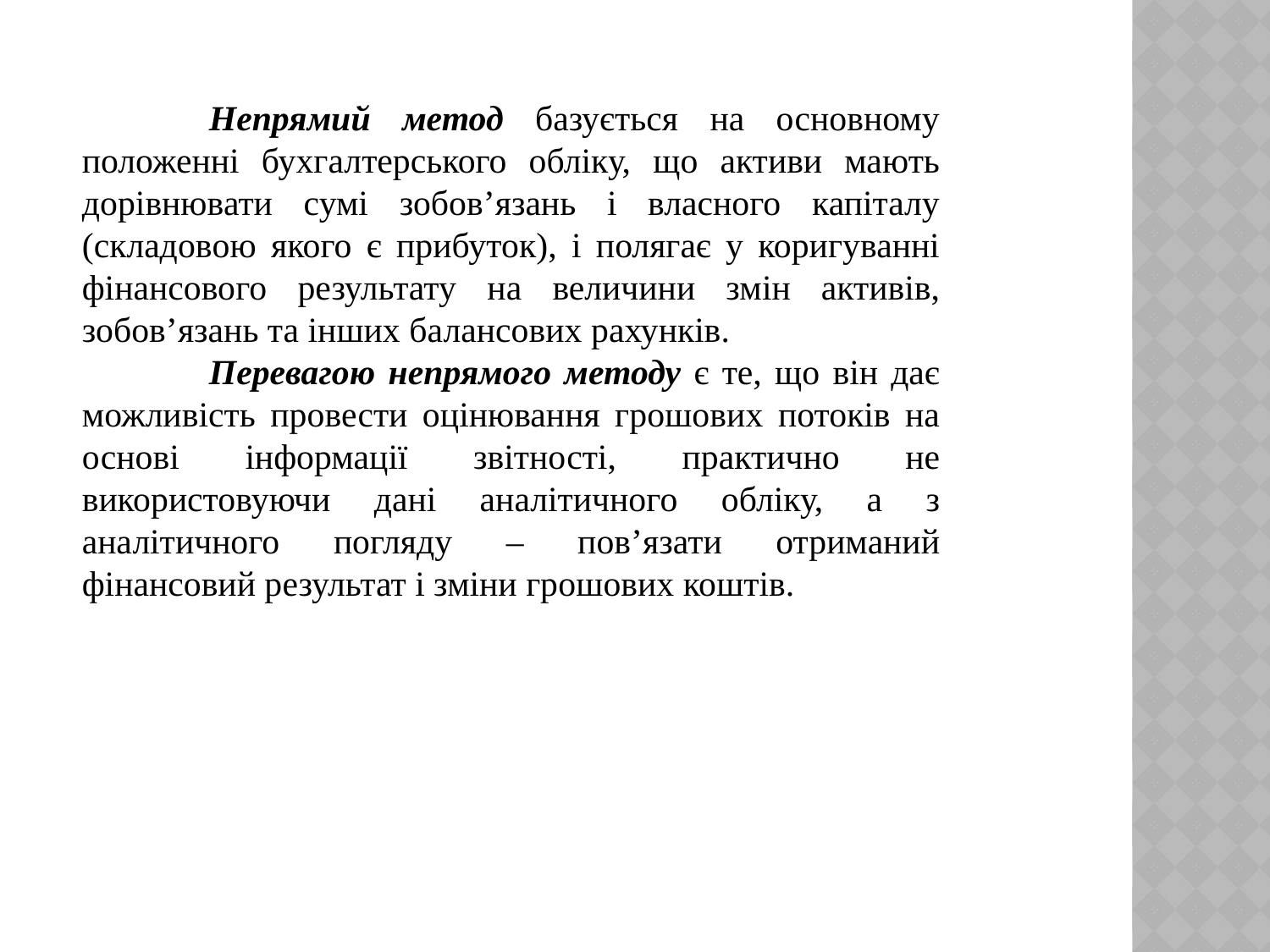

Непрямий метод базується на основному положенні бухгалтерського обліку, що активи мають дорівнювати сумі зобов’язань і власного капіталу (складовою якого є прибуток), і полягає у коригуванні фінансового результату на величини змін активів, зобов’язань та інших балансових рахунків.
	Перевагою непрямого методу є те, що він дає можливість провести оцінювання грошових потоків на основі інформації звітності, практично не використовуючи дані аналітичного обліку, а з аналітичного погляду – пов’язати отриманий фінансовий результат і зміни грошових коштів.